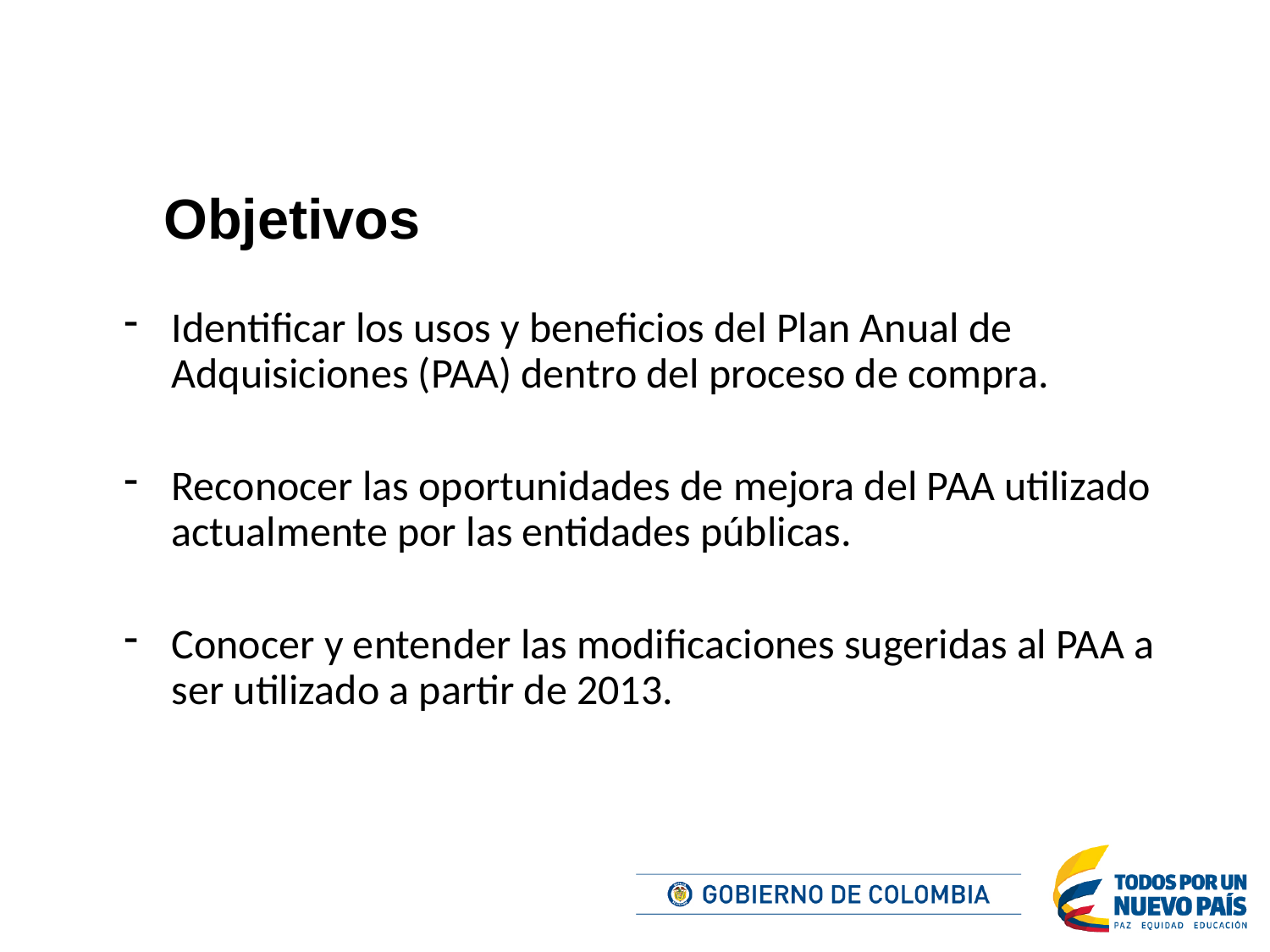

Objetivos
Identificar los usos y beneficios del Plan Anual de Adquisiciones (PAA) dentro del proceso de compra.

Reconocer las oportunidades de mejora del PAA utilizado actualmente por las entidades públicas.

Conocer y entender las modificaciones sugeridas al PAA a ser utilizado a partir de 2013.